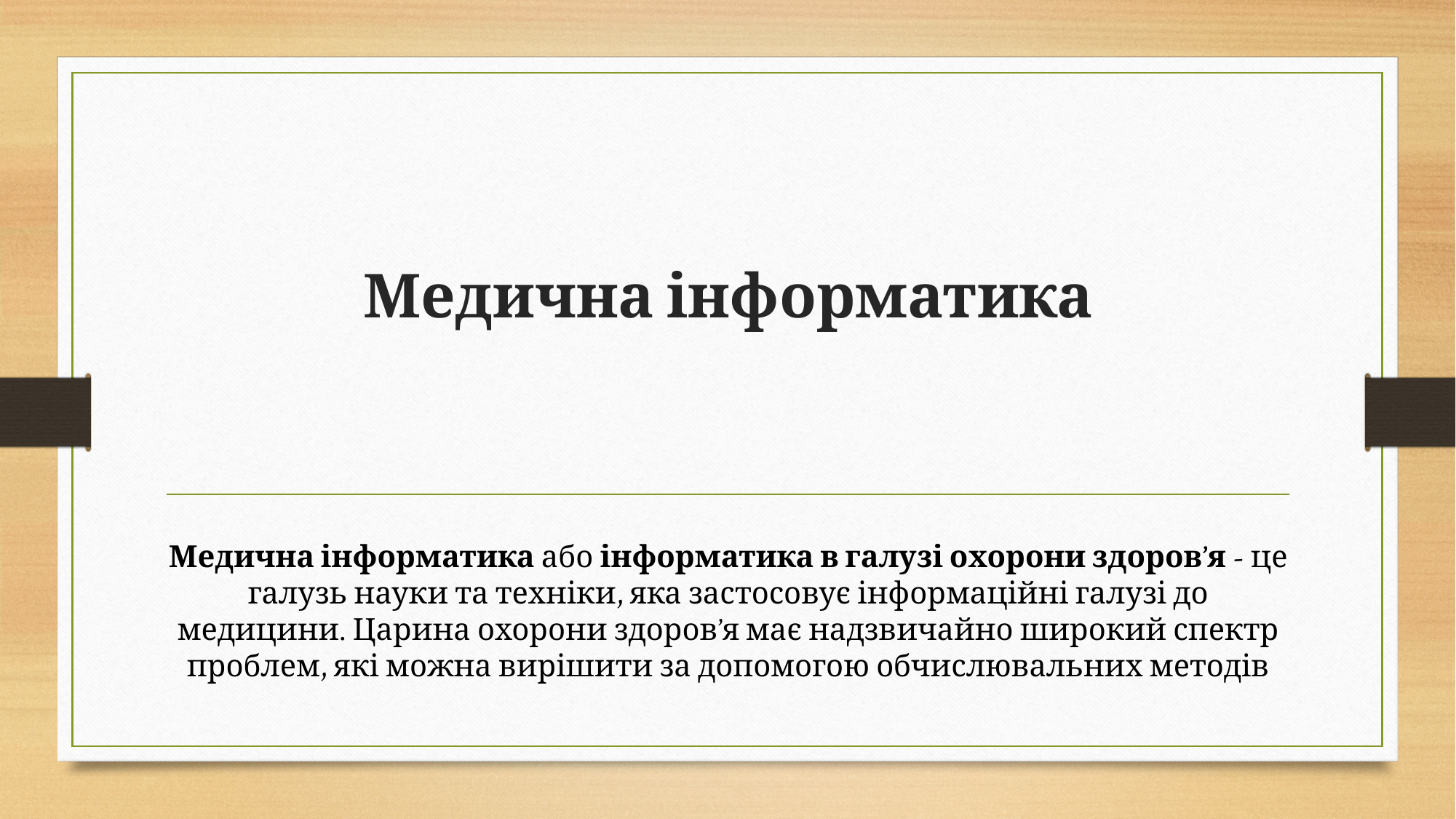

# Медична інформатика
Медична інформатика або інформатика в галузі охорони здоров’я - це галузь науки та техніки, яка застосовує інформаційні галузі до медицини. Царина охорони здоров’я має надзвичайно широкий спектр проблем, які можна вирішити за допомогою обчислювальних методів